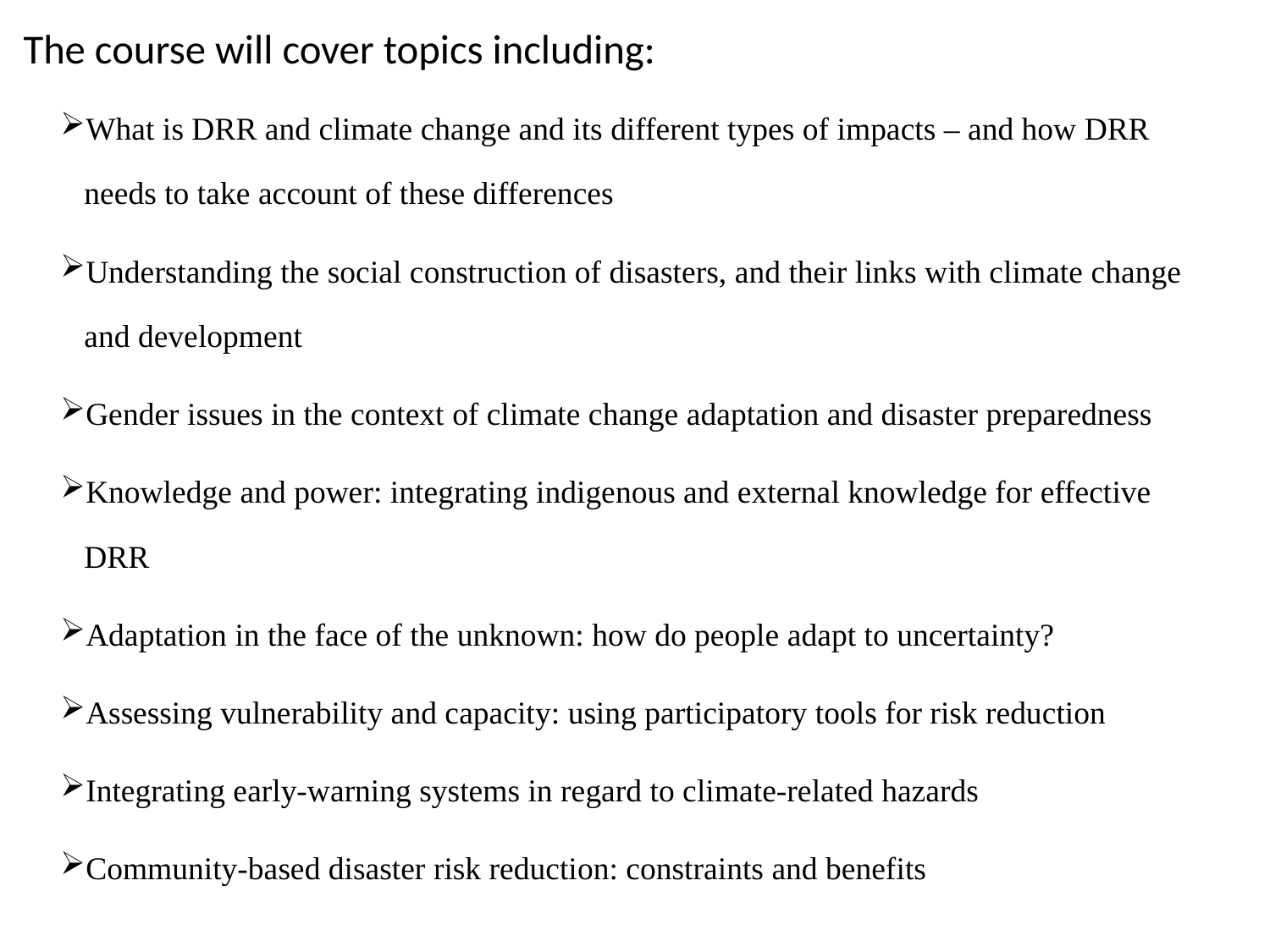

# The course will cover topics including:
What is DRR and climate change and its different types of impacts – and how DRR needs to take account of these differences
Understanding the social construction of disasters, and their links with climate change and development
Gender issues in the context of climate change adaptation and disaster preparedness
Knowledge and power: integrating indigenous and external knowledge for effective DRR
Adaptation in the face of the unknown: how do people adapt to uncertainty?
Assessing vulnerability and capacity: using participatory tools for risk reduction
Integrating early-warning systems in regard to climate-related hazards
Community-based disaster risk reduction: constraints and benefits